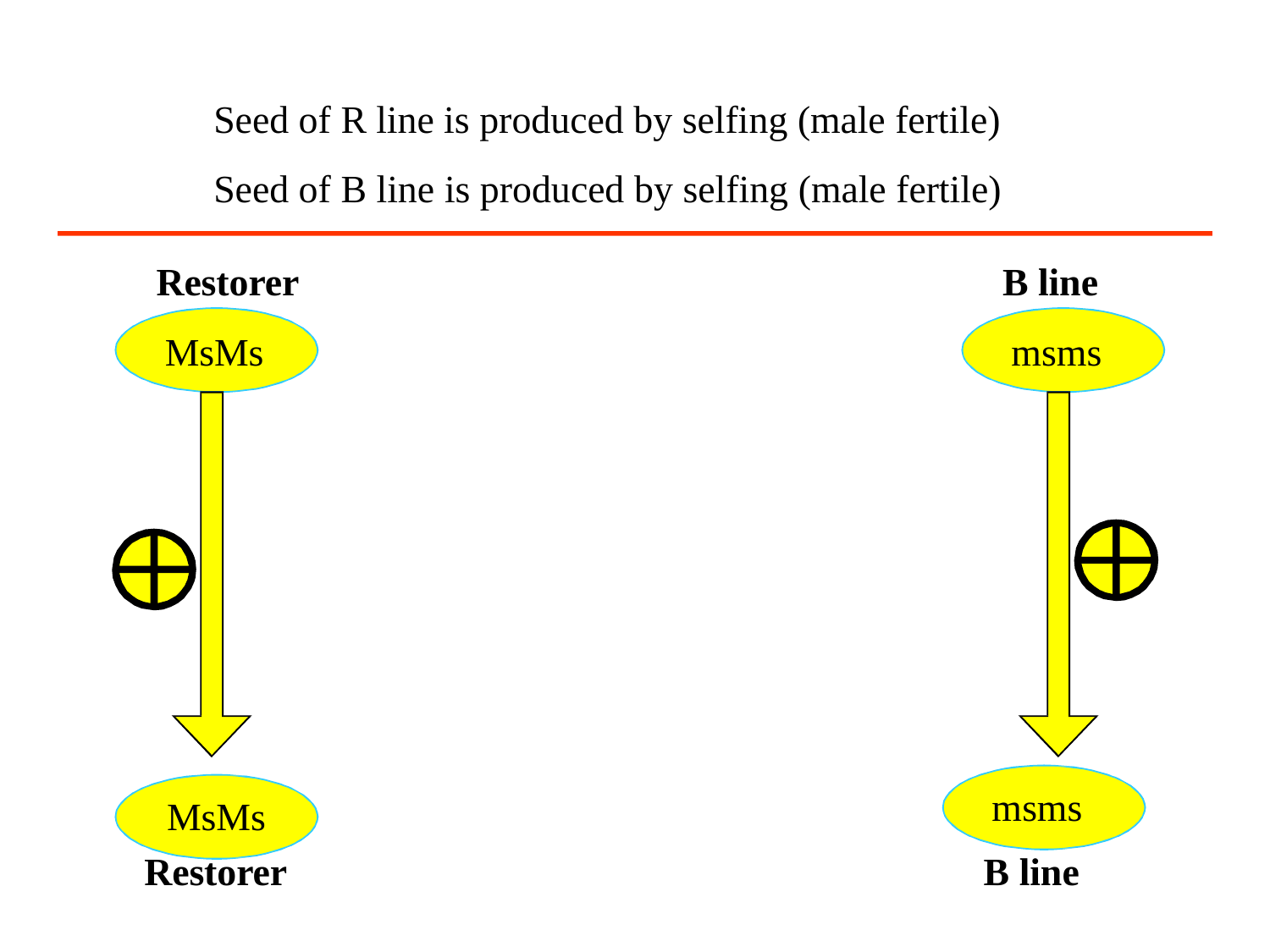

Seed of R line is produced by selfing (male fertile)  Seed of B line is produced by selfing (male fertile)

Restorer
MsMs
B line
msms

msms
B line

MsMs
Restorer